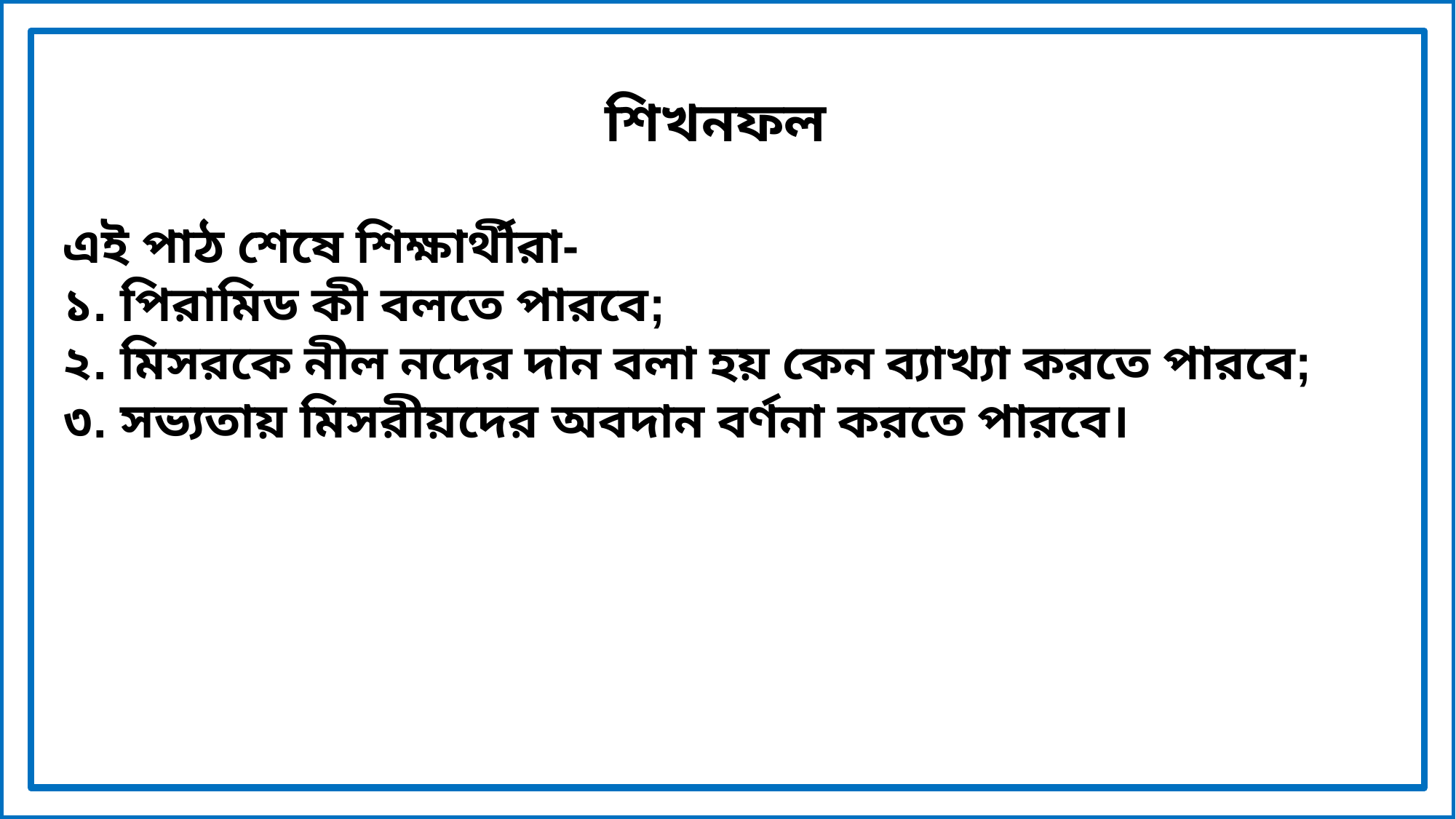

শিখনফল
এই পাঠ শেষে শিক্ষার্থীরা-
১. পিরামিড কী বলতে পারবে;
২. মিসরকে নীল নদের দান বলা হয় কেন ব্যাখ্যা করতে পারবে;
৩. সভ্যতায় মিসরীয়দের অবদান বর্ণনা করতে পারবে।